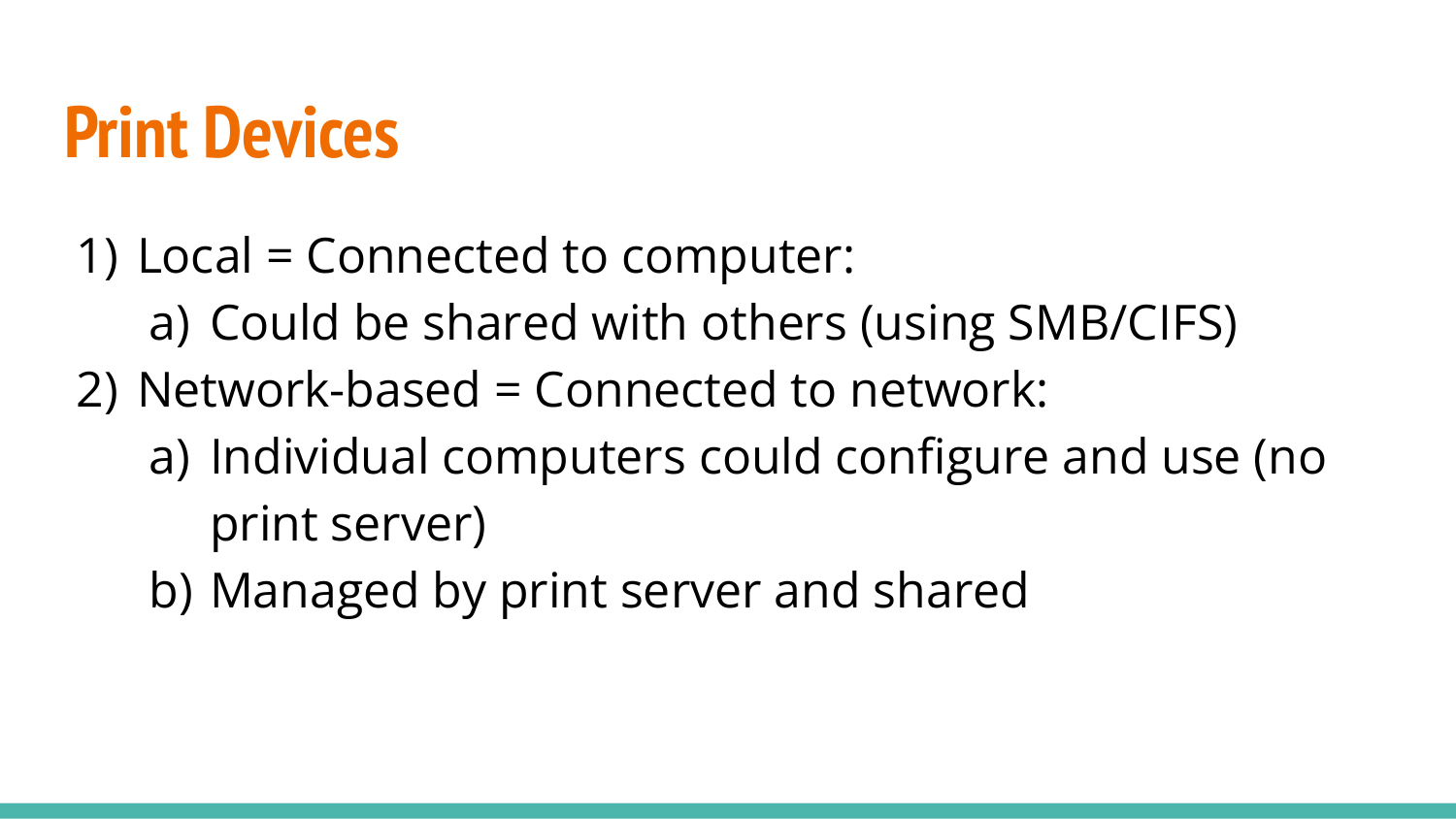

# Print Devices
Local = Connected to computer:
Could be shared with others (using SMB/CIFS)
Network-based = Connected to network:
Individual computers could configure and use (no print server)
Managed by print server and shared